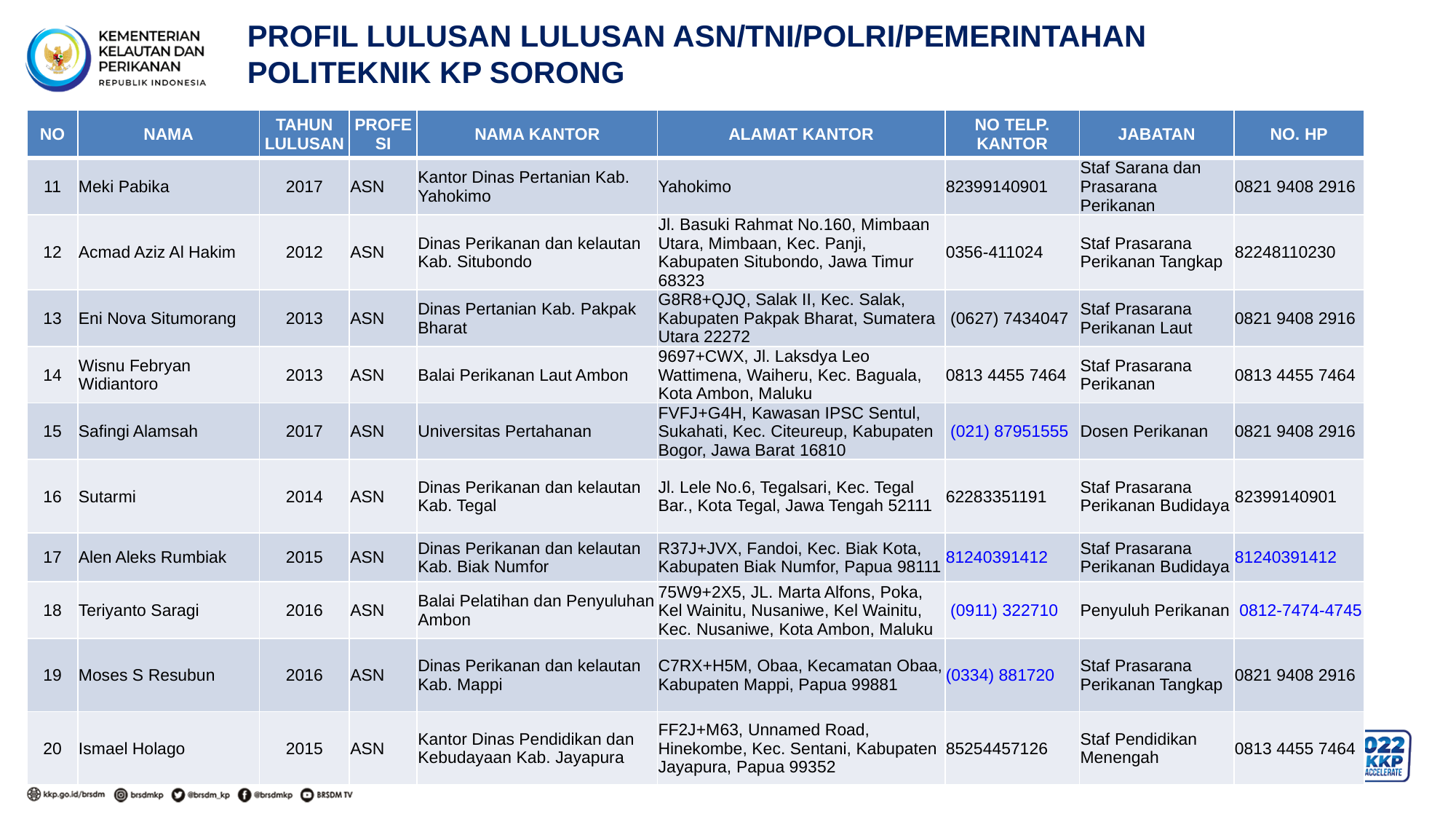

PROFIL LULUSAN LULUSAN ASN/TNI/POLRI/PEMERINTAHAN
POLITEKNIK KP SORONG
| NO | NAMA | TAHUN LULUSAN | PROFESI | NAMA KANTOR | ALAMAT KANTOR | NO TELP. KANTOR | JABATAN | NO. HP |
| --- | --- | --- | --- | --- | --- | --- | --- | --- |
| 11 | Meki Pabika | 2017 | ASN | Kantor Dinas Pertanian Kab. Yahokimo | Yahokimo | 82399140901 | Staf Sarana dan Prasarana Perikanan | 0821 9408 2916 |
| 12 | Acmad Aziz Al Hakim | 2012 | ASN | Dinas Perikanan dan kelautan Kab. Situbondo | Jl. Basuki Rahmat No.160, Mimbaan Utara, Mimbaan, Kec. Panji, Kabupaten Situbondo, Jawa Timur 68323 | 0356‑411024 | Staf Prasarana Perikanan Tangkap | 82248110230 |
| 13 | Eni Nova Situmorang | 2013 | ASN | Dinas Pertanian Kab. Pakpak Bharat | G8R8+QJQ, Salak II, Kec. Salak, Kabupaten Pakpak Bharat, Sumatera Utara 22272 | (0627) 7434047 | Staf Prasarana Perikanan Laut | 0821 9408 2916 |
| 14 | Wisnu Febryan Widiantoro | 2013 | ASN | Balai Perikanan Laut Ambon | 9697+CWX, Jl. Laksdya Leo Wattimena, Waiheru, Kec. Baguala, Kota Ambon, Maluku | 0813 4455 7464 | Staf Prasarana Perikanan | 0813 4455 7464 |
| 15 | Safingi Alamsah | 2017 | ASN | Universitas Pertahanan | FVFJ+G4H, Kawasan IPSC Sentul, Sukahati, Kec. Citeureup, Kabupaten Bogor, Jawa Barat 16810 | (021) 87951555 | Dosen Perikanan | 0821 9408 2916 |
| 16 | Sutarmi | 2014 | ASN | Dinas Perikanan dan kelautan Kab. Tegal | Jl. Lele No.6, Tegalsari, Kec. Tegal Bar., Kota Tegal, Jawa Tengah 52111 | 62283351191 | Staf Prasarana Perikanan Budidaya | 82399140901 |
| 17 | Alen Aleks Rumbiak | 2015 | ASN | Dinas Perikanan dan kelautan Kab. Biak Numfor | R37J+JVX, Fandoi, Kec. Biak Kota, Kabupaten Biak Numfor, Papua 98111 | 81240391412 | Staf Prasarana Perikanan Budidaya | 81240391412 |
| 18 | Teriyanto Saragi | 2016 | ASN | Balai Pelatihan dan Penyuluhan Ambon | 75W9+2X5, JL. Marta Alfons, Poka, Kel Wainitu, Nusaniwe, Kel Wainitu, Kec. Nusaniwe, Kota Ambon, Maluku | (0911) 322710 | Penyuluh Perikanan | 0812-7474-4745 |
| 19 | Moses S Resubun | 2016 | ASN | Dinas Perikanan dan kelautan Kab. Mappi | C7RX+H5M, Obaa, Kecamatan Obaa, Kabupaten Mappi, Papua 99881 | (0334) 881720 | Staf Prasarana Perikanan Tangkap | 0821 9408 2916 |
| 20 | Ismael Holago | 2015 | ASN | Kantor Dinas Pendidikan dan Kebudayaan Kab. Jayapura | FF2J+M63, Unnamed Road, Hinekombe, Kec. Sentani, Kabupaten Jayapura, Papua 99352 | 85254457126 | Staf Pendidikan Menengah | 0813 4455 7464 |